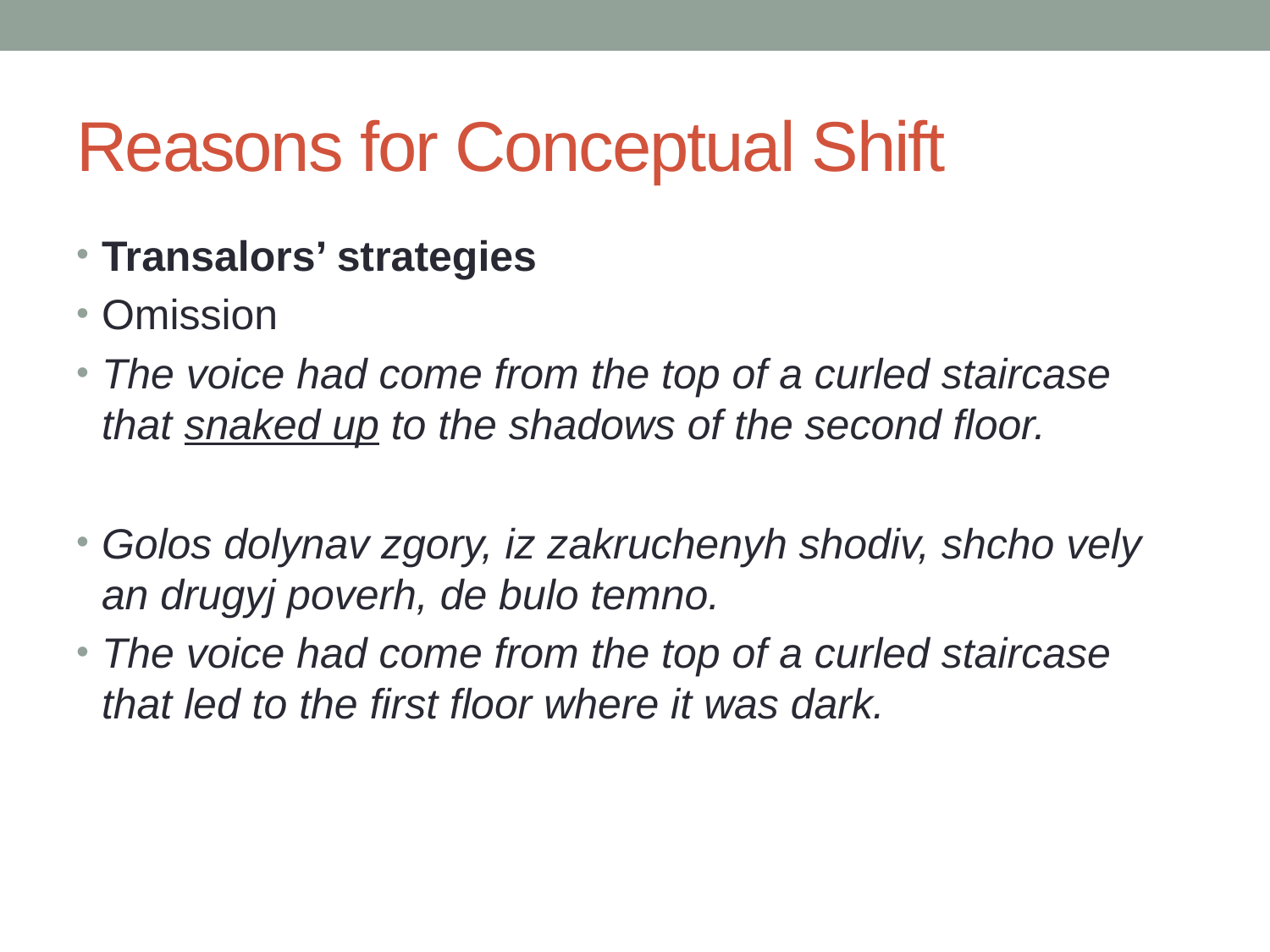

# Reasons for Conceptual Shift
Transalors’ strategies
Omission
The voice had come from the top of a curled staircase that snaked up to the shadows of the second floor.

Golos dolynav zgory, iz zakruchenyh shodiv, shcho vely an drugyj poverh, de bulo temno.
The voice had come from the top of a curled staircase that led to the first floor where it was dark.